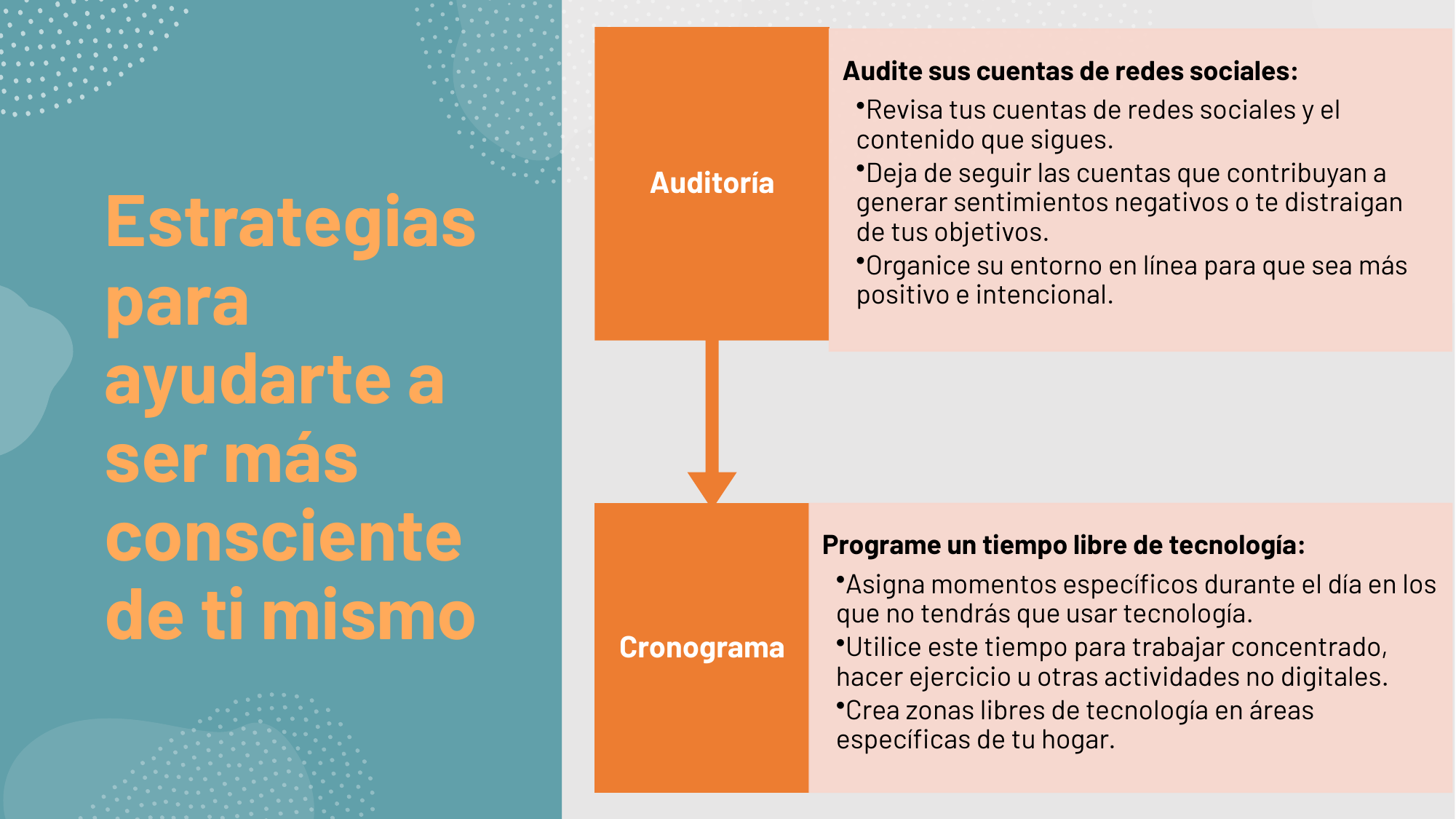

Cronograma
Programe un tiempo libre de tecnología:
Asigna momentos específicos durante el día en los que no tendrás que usar tecnología.
Utilice este tiempo para trabajar concentrado, hacer ejercicio u otras actividades no digitales.
Crea zonas libres de tecnología en áreas específicas de tu hogar.
Auditoría
Audite sus cuentas de redes sociales:
Revisa tus cuentas de redes sociales y el contenido que sigues.
Deja de seguir las cuentas que contribuyan a generar sentimientos negativos o te distraigan de tus objetivos.
Organice su entorno en línea para que sea más positivo e intencional.
# Estrategias para ayudarte a ser más consciente de ti mismo